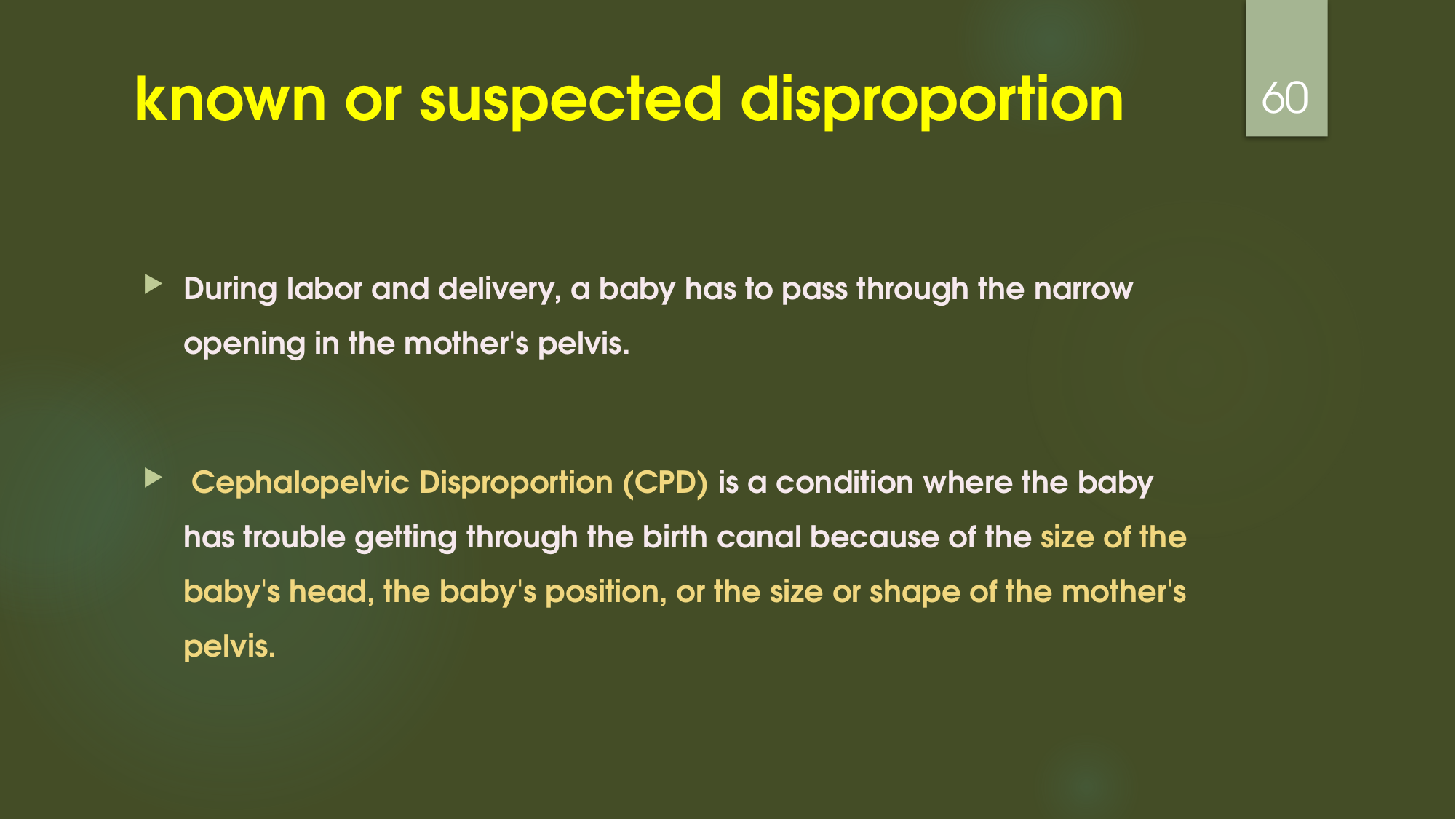

60
# known or suspected disproportion
During labor and delivery, a baby has to pass through the narrow opening in the mother's pelvis.

 Cephalopelvic Disproportion (CPD) is a condition where the baby has trouble getting through the birth canal because of the size of the baby's head, the baby's position, or the size or shape of the mother's pelvis.